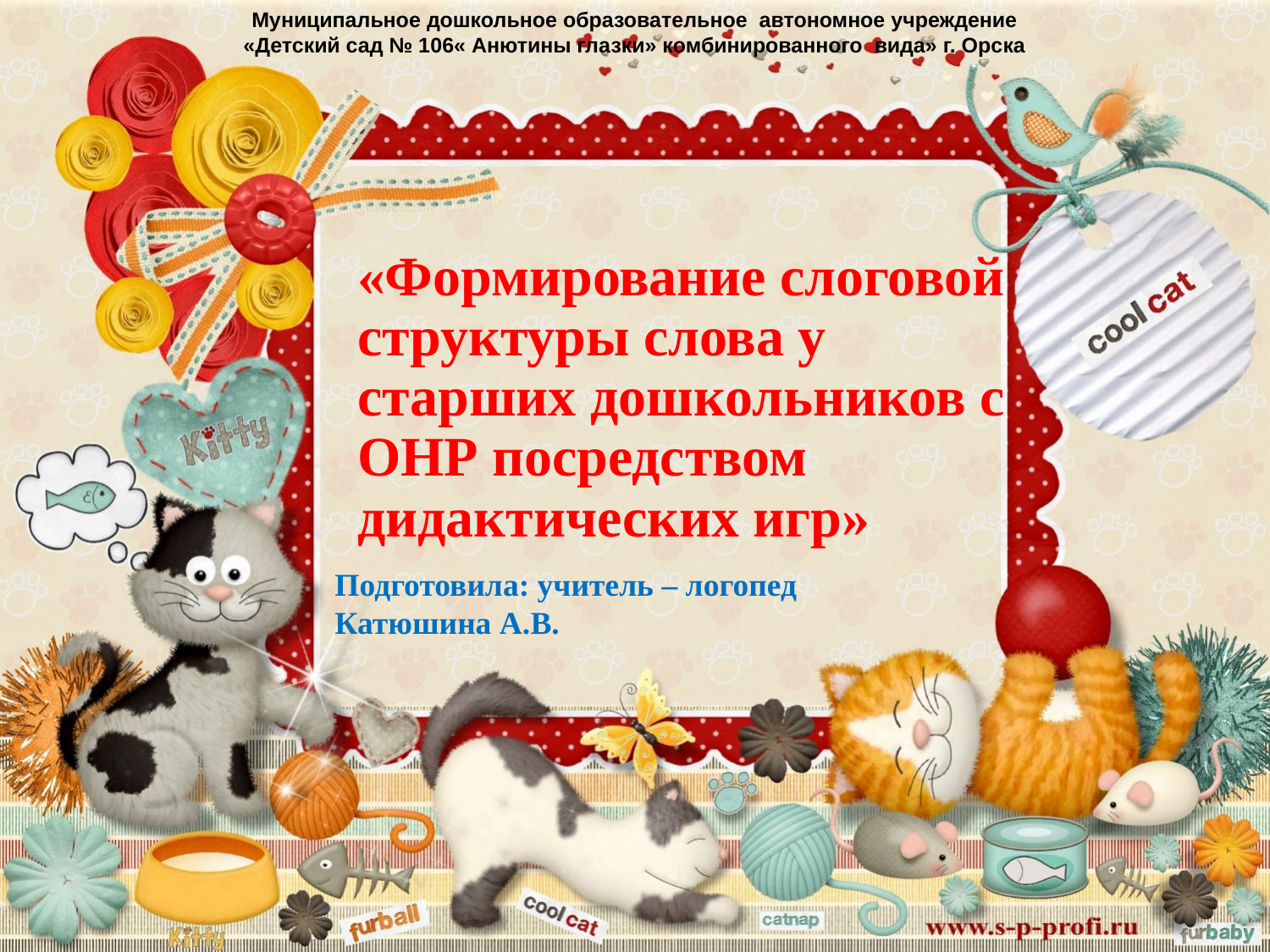

Муниципальное дошкольное образовательное  автономное учреждение
«Детский сад № 106« Анютины глазки» комбинированного  вида» г. Орска
«Формирование слоговой структуры слова у старших дошкольников с ОНР посредством дидактических игр»
Подготовила: учитель – логопед Катюшина А.В.